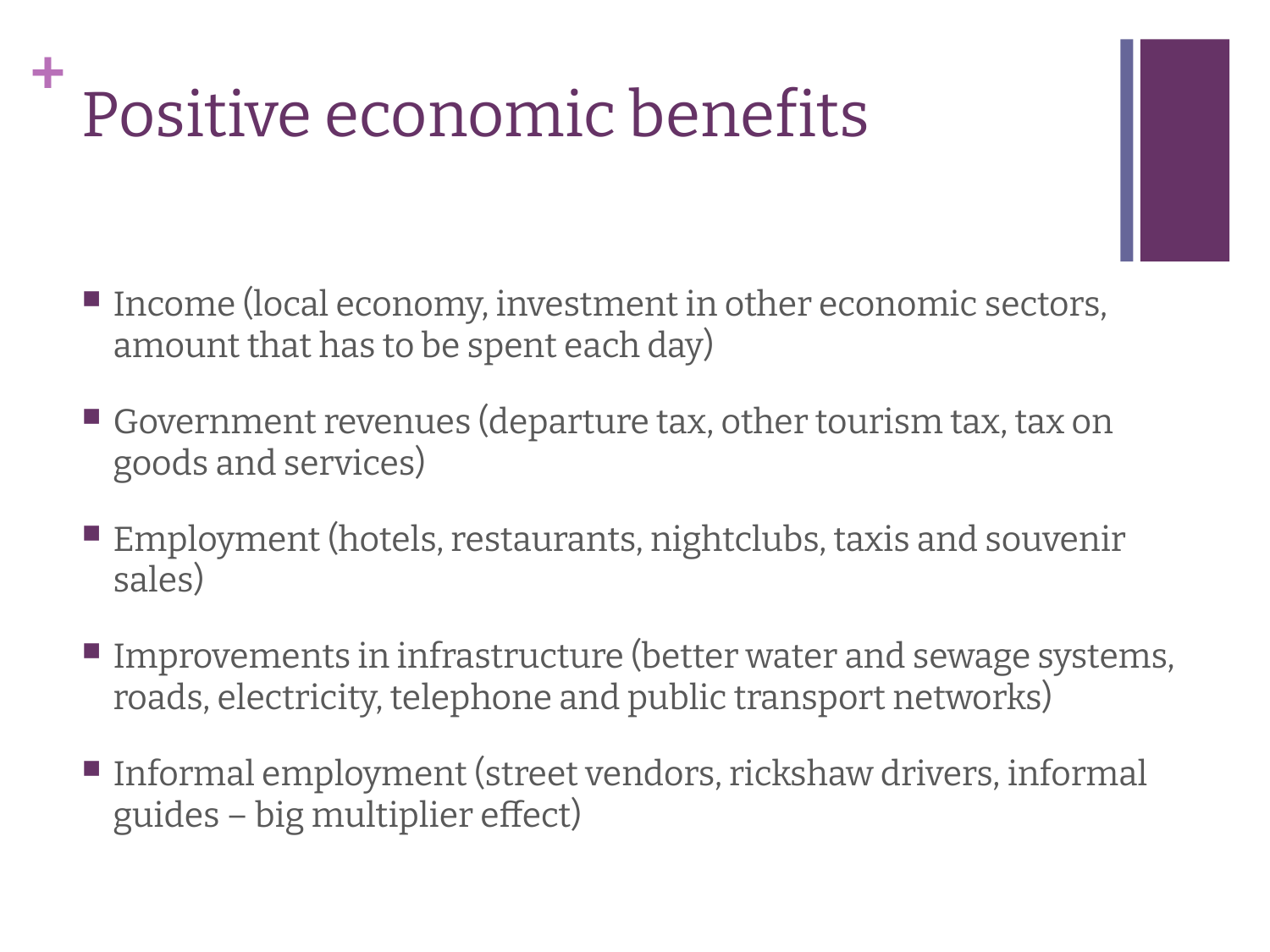

# Positive economic benefits
Income (local economy, investment in other economic sectors, amount that has to be spent each day)
Government revenues (departure tax, other tourism tax, tax on goods and services)
Employment (hotels, restaurants, nightclubs, taxis and souvenir sales)
Improvements in infrastructure (better water and sewage systems, roads, electricity, telephone and public transport networks)
Informal employment (street vendors, rickshaw drivers, informal guides – big multiplier effect)